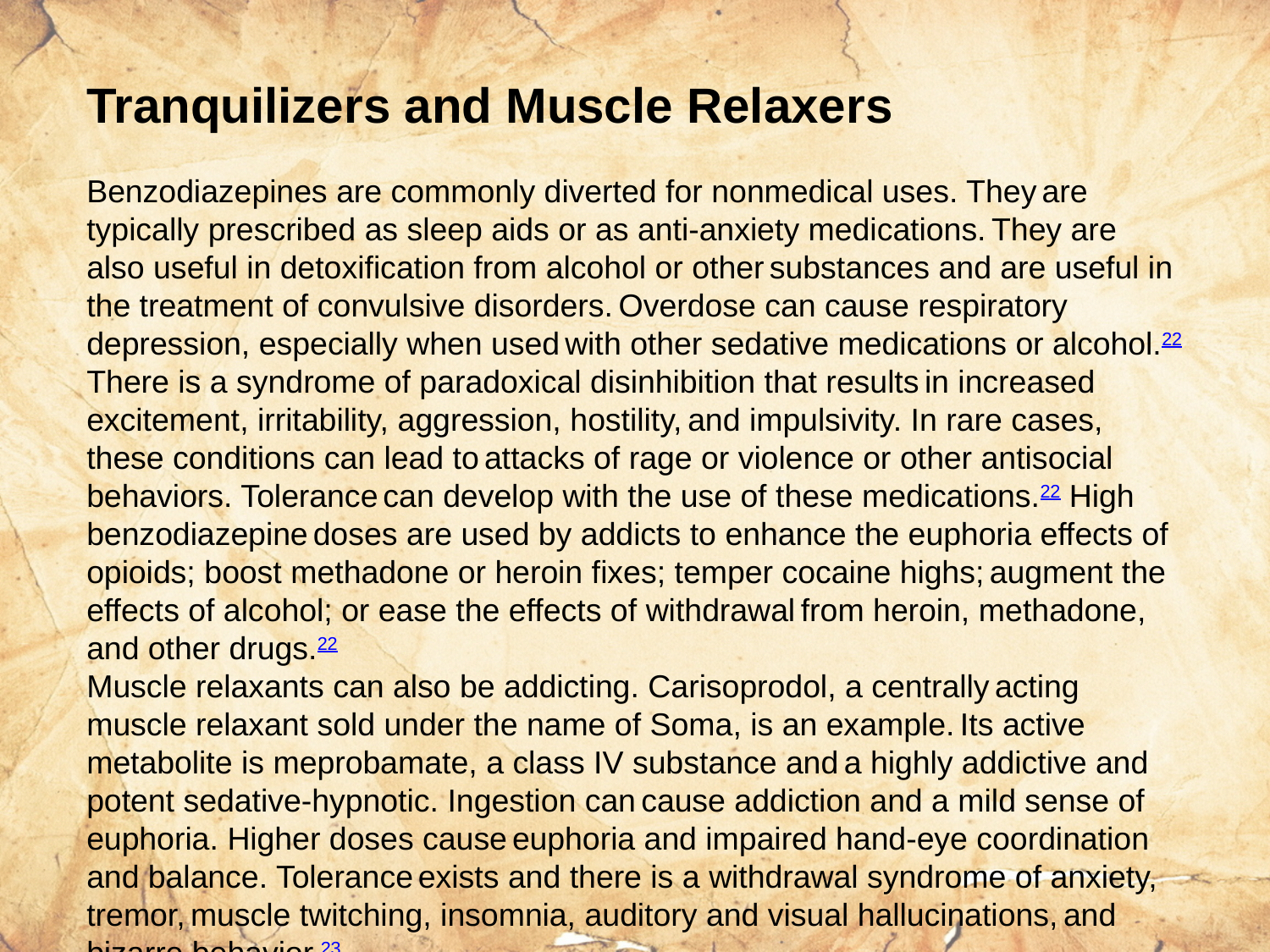

Tranquilizers and Muscle Relaxers
Benzodiazepines are commonly diverted for nonmedical uses. They are typically prescribed as sleep aids or as anti-anxiety medications. They are also useful in detoxification from alcohol or other substances and are useful in the treatment of convulsive disorders. Overdose can cause respiratory depression, especially when used with other sedative medications or alcohol.22
There is a syndrome of paradoxical disinhibition that results in increased excitement, irritability, aggression, hostility, and impulsivity. In rare cases, these conditions can lead to attacks of rage or violence or other antisocial behaviors. Tolerance can develop with the use of these medications.22 High benzodiazepine doses are used by addicts to enhance the euphoria effects of opioids; boost methadone or heroin fixes; temper cocaine highs; augment the effects of alcohol; or ease the effects of withdrawal from heroin, methadone, and other drugs.22
Muscle relaxants can also be addicting. Carisoprodol, a centrally acting muscle relaxant sold under the name of Soma, is an example. Its active metabolite is meprobamate, a class IV substance and a highly addictive and potent sedative-hypnotic. Ingestion can cause addiction and a mild sense of euphoria. Higher doses cause euphoria and impaired hand-eye coordination and balance. Tolerance exists and there is a withdrawal syndrome of anxiety, tremor, muscle twitching, insomnia, auditory and visual hallucinations, and bizarre behavior.23